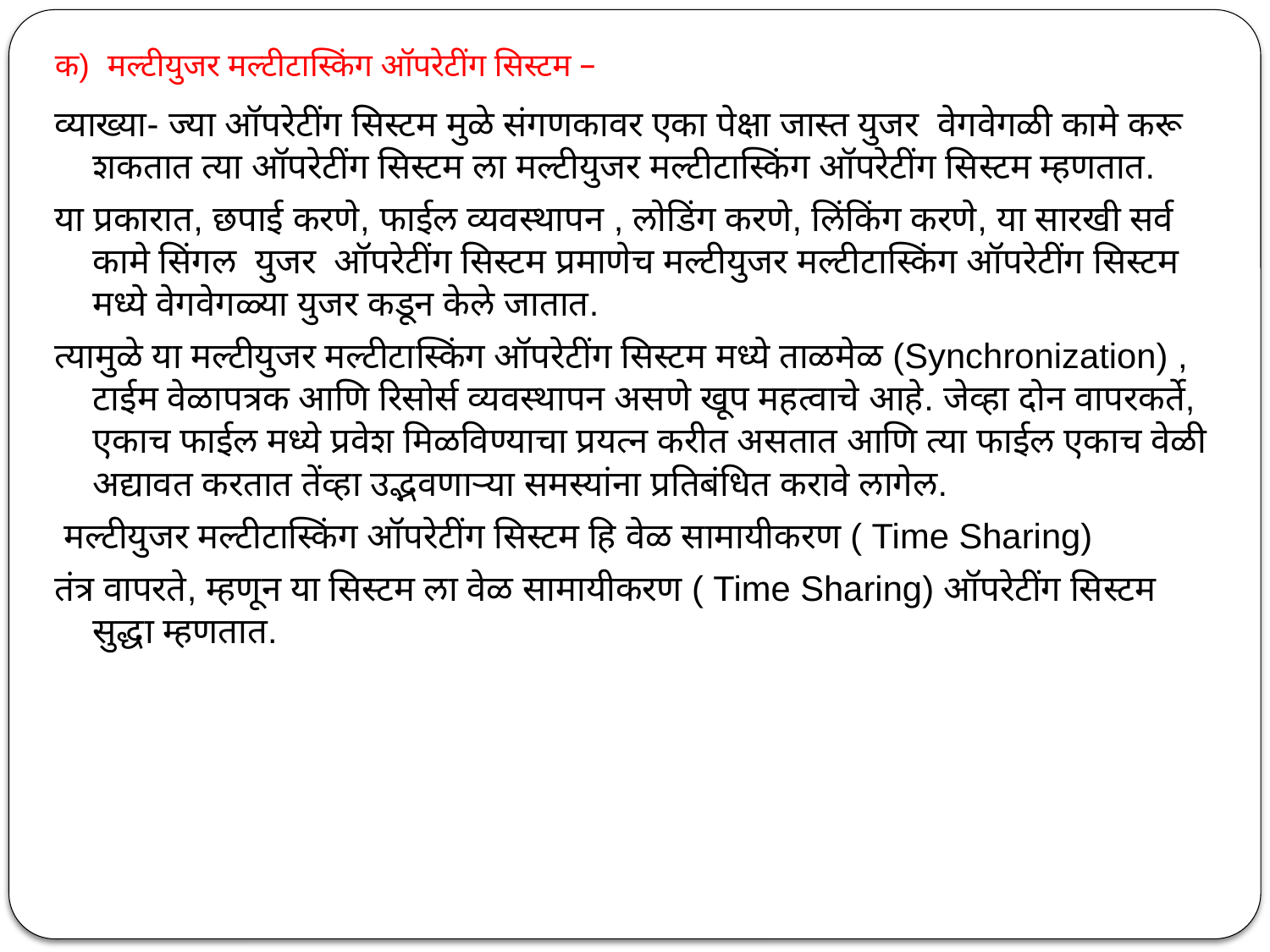

# क)  मल्टीयुजर मल्टीटास्किंग ऑपरेटींग सिस्टम –
व्याख्या- ज्या ऑपरेटींग सिस्टम मुळे संगणकावर एका पेक्षा जास्त युजर  वेगवेगळी कामे करू शकतात त्या ऑपरेटींग सिस्टम ला मल्टीयुजर मल्टीटास्किंग ऑपरेटींग सिस्टम म्हणतात.
या प्रकारात, छपाई करणे, फाईल व्यवस्थापन , लोडिंग करणे, लिंकिंग करणे, या सारखी सर्व कामे सिंगल  युजर  ऑपरेटींग सिस्टम प्रमाणेच मल्टीयुजर मल्टीटास्किंग ऑपरेटींग सिस्टम मध्ये वेगवेगळ्या युजर कडून केले जातात.
त्यामुळे या मल्टीयुजर मल्टीटास्किंग ऑपरेटींग सिस्टम मध्ये ताळमेळ (Synchronization) , टाईम वेळापत्रक आणि रिसोर्स व्यवस्थापन असणे खूप महत्वाचे आहे. जेव्हा दोन वापरकर्ते, एकाच फाईल मध्ये प्रवेश मिळविण्याचा प्रयत्न करीत असतात आणि त्या फाईल एकाच वेळी अद्यावत करतात तेंव्हा उद्भवणाऱ्या समस्यांना प्रतिबंधित करावे लागेल.
 मल्टीयुजर मल्टीटास्किंग ऑपरेटींग सिस्टम हि वेळ सामायीकरण ( Time Sharing)
तंत्र वापरते, म्हणून या सिस्टम ला वेळ सामायीकरण ( Time Sharing) ऑपरेटींग सिस्टम सुद्धा म्हणतात.